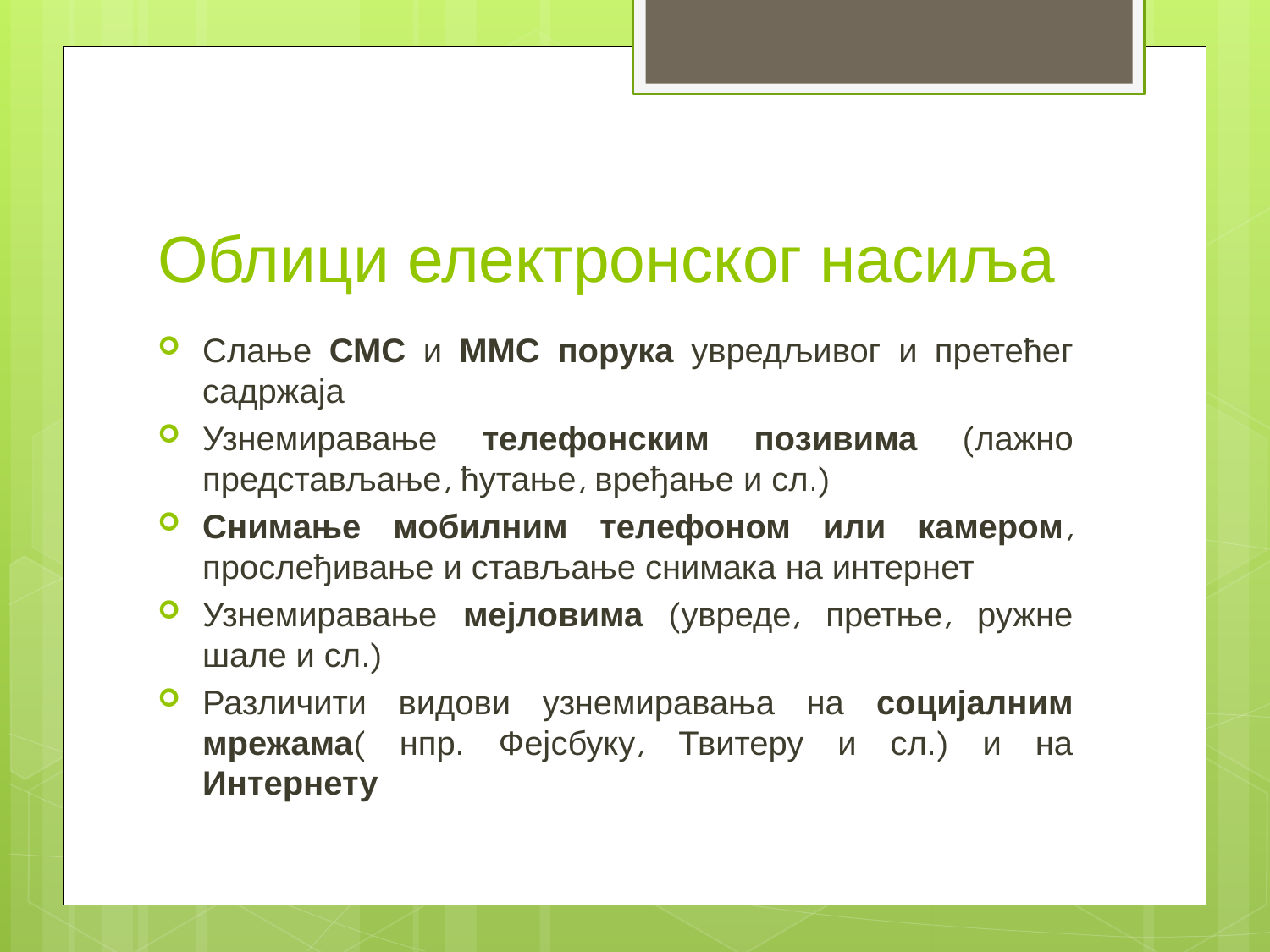

# Облици електронског насиља
Слање СМС и ММС порука увредљивог и претећег садржаја
Узнемиравање телефонским позивима (лажно представљање, ћутање, вређање и сл.)
Снимање мобилним телефоном или камером, прослеђивање и стављање снимака на интернет
Узнемиравање мејловима (увреде, претње, ружне шале и сл.)
Различити видови узнемиравања на социјалним мрежама( нпр. Фејсбуку, Твитеру и сл.) и на Интернету